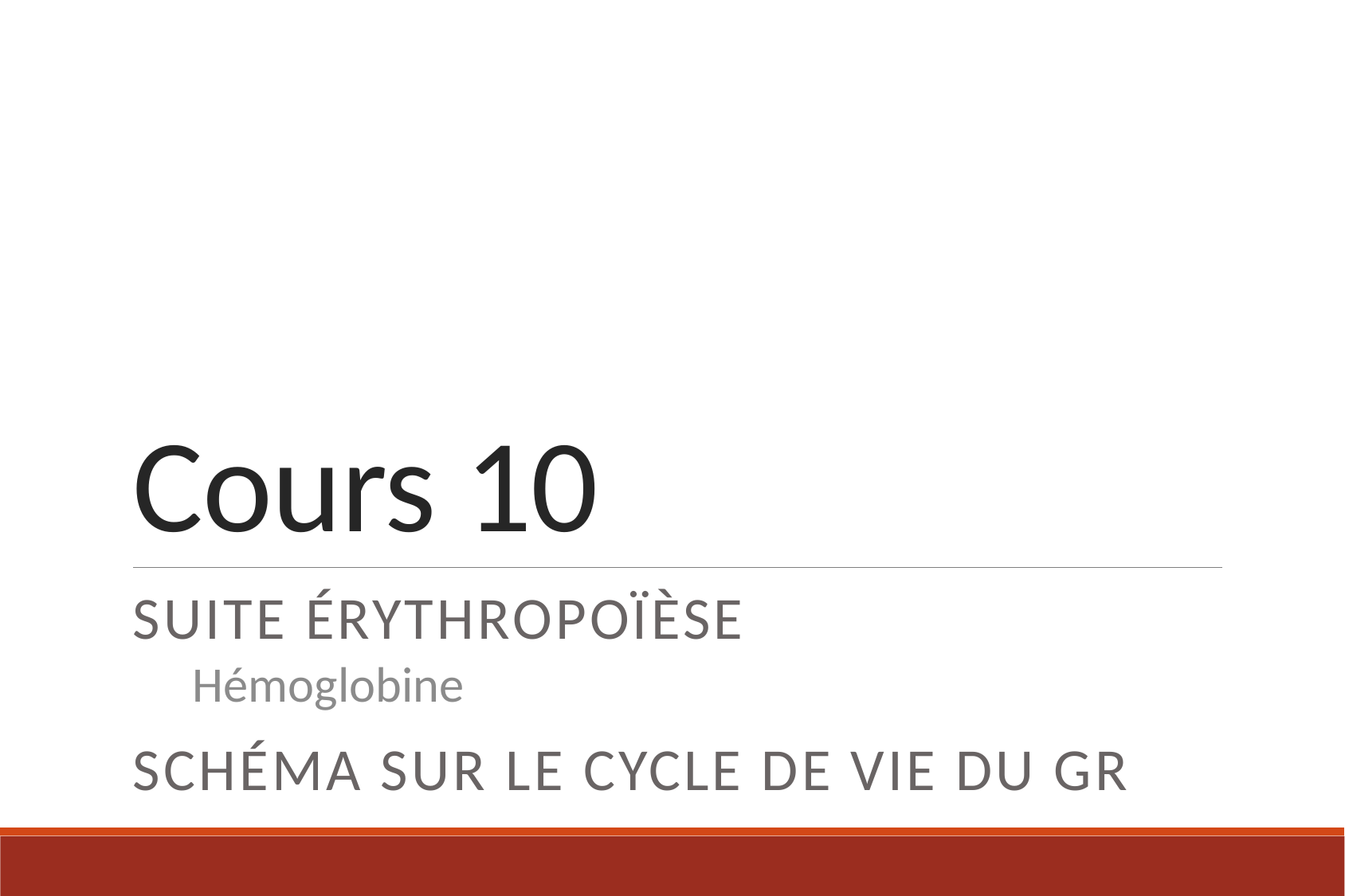

# Cours 10
Suite érythropoïèse
Hémoglobine
Schéma sur le cycle de vie du GR